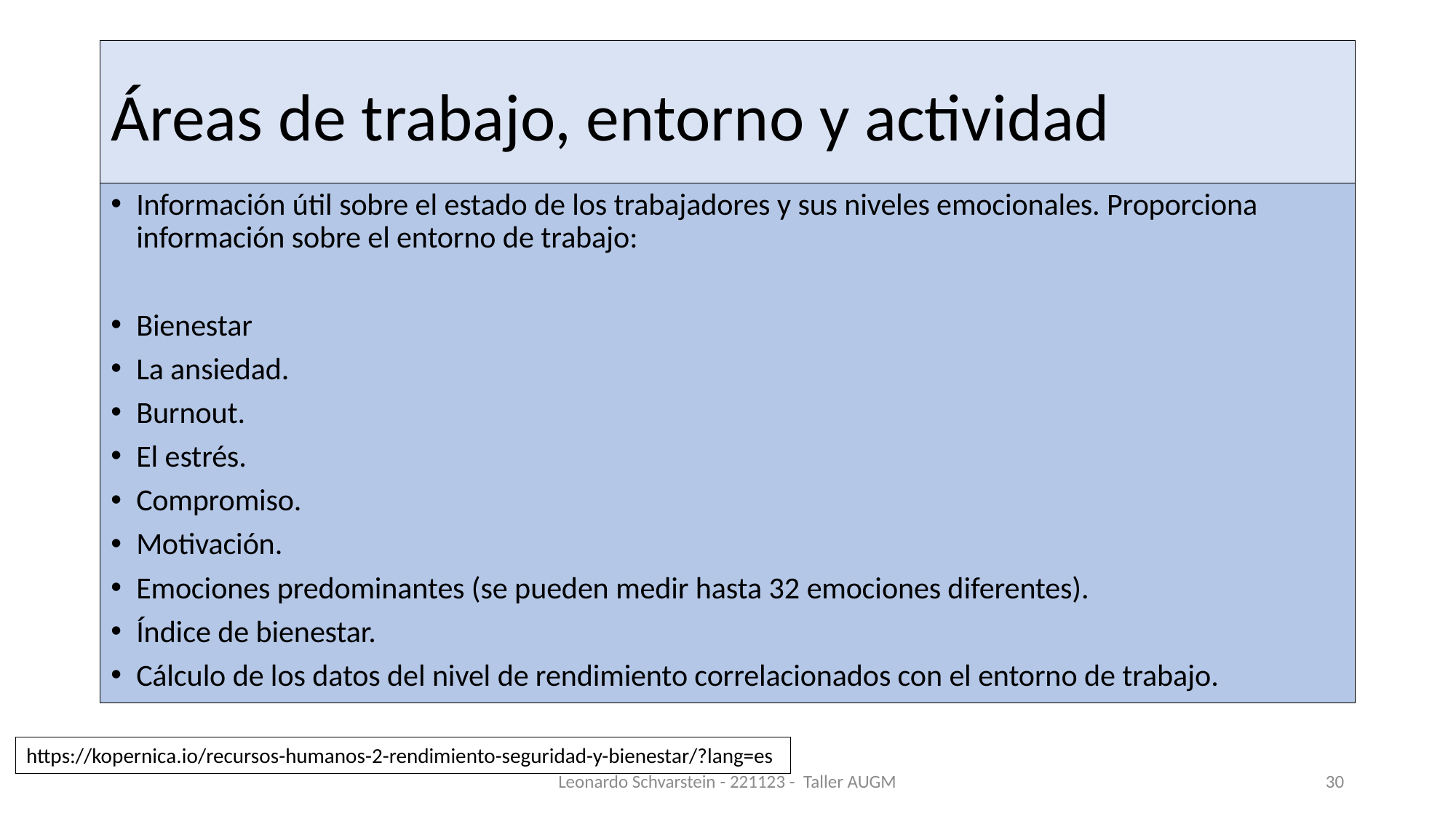

# Áreas de trabajo, entorno y actividad
Información útil sobre el estado de los trabajadores y sus niveles emocionales. Proporciona información sobre el entorno de trabajo:

Bienestar
La ansiedad.
Burnout.
El estrés.
Compromiso.
Motivación.
Emociones predominantes (se pueden medir hasta 32 emociones diferentes).
Índice de bienestar.
Cálculo de los datos del nivel de rendimiento correlacionados con el entorno de trabajo.
https://kopernica.io/recursos-humanos-2-rendimiento-seguridad-y-bienestar/?lang=es
Leonardo Schvarstein - 221123 -  Taller AUGM
30